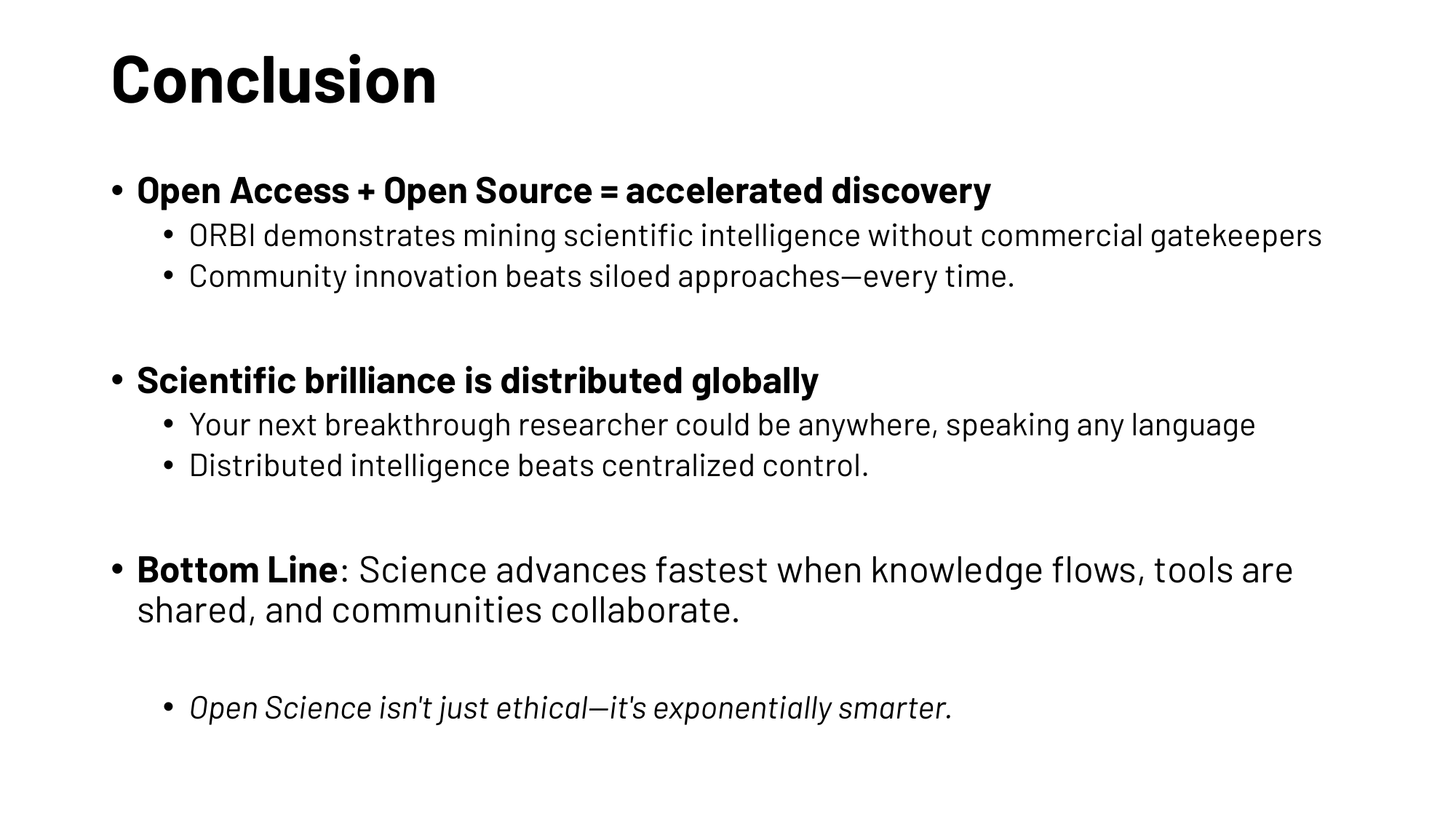

# Conclusion
Open Access + Open Source = accelerated discovery
ORBI demonstrates mining scientific intelligence without commercial gatekeepers
Community innovation beats siloed approaches—every time.

Scientific brilliance is distributed globally
Your next breakthrough researcher could be anywhere, speaking any language
Distributed intelligence beats centralized control.

Bottom Line: Science advances fastest when knowledge flows, tools are shared, and communities collaborate.

Open Science isn't just ethical—it's exponentially smarter.